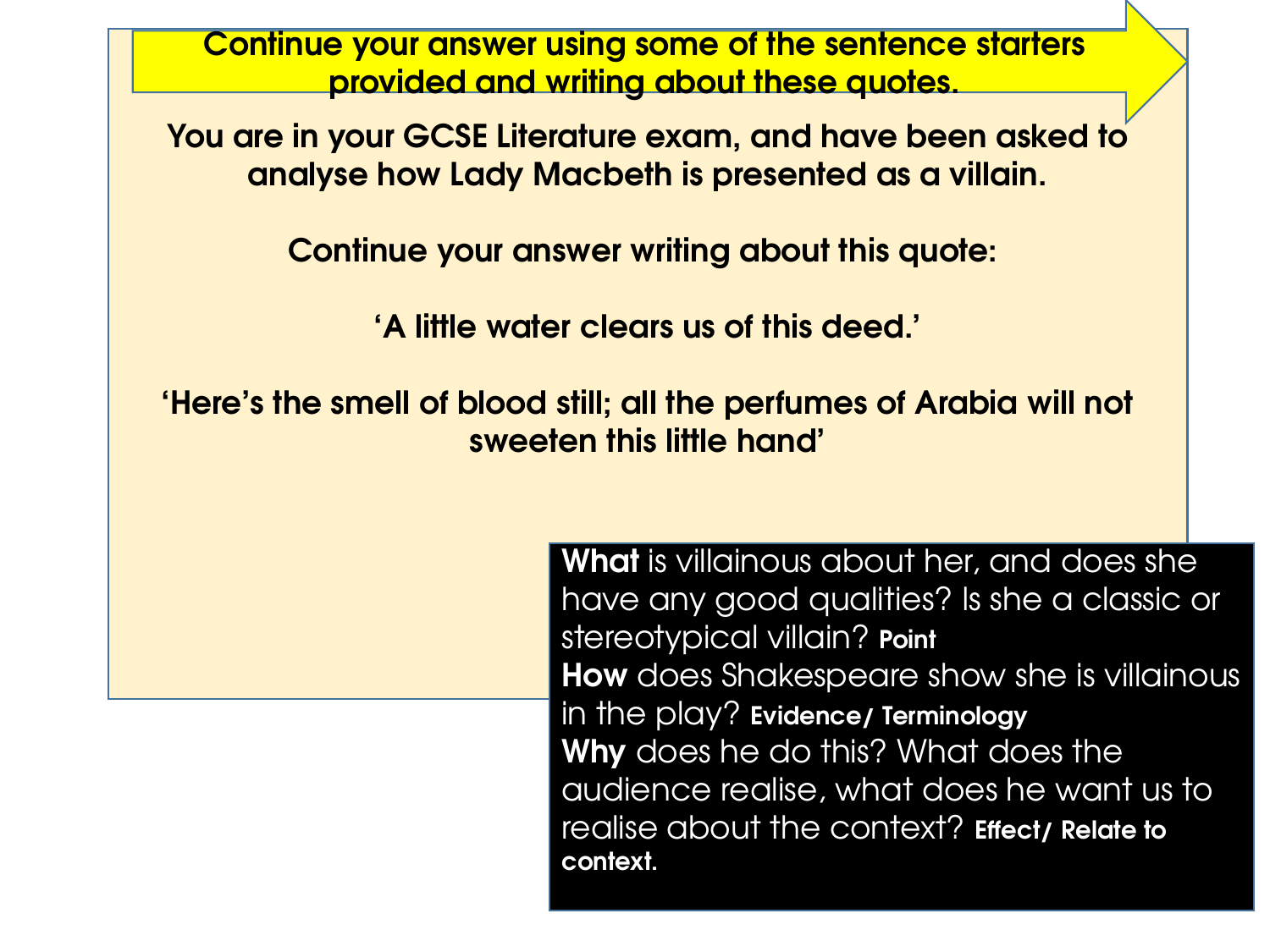

Continue your answer using some of the sentence starters provided and writing about these quotes.
You are in your GCSE Literature exam, and have been asked to analyse how Lady Macbeth is presented as a villain.

Continue your answer writing about this quote:

‘A little water clears us of this deed.’

‘Here’s the smell of blood still; all the perfumes of Arabia will not sweeten this little hand’

What is villainous about her, and does she have any good qualities? Is she a classic or stereotypical villain? Point
How does Shakespeare show she is villainous in the play? Evidence/ Terminology
Why does he do this? What does the audience realise, what does he want us to realise about the context? Effect/ Relate to context.